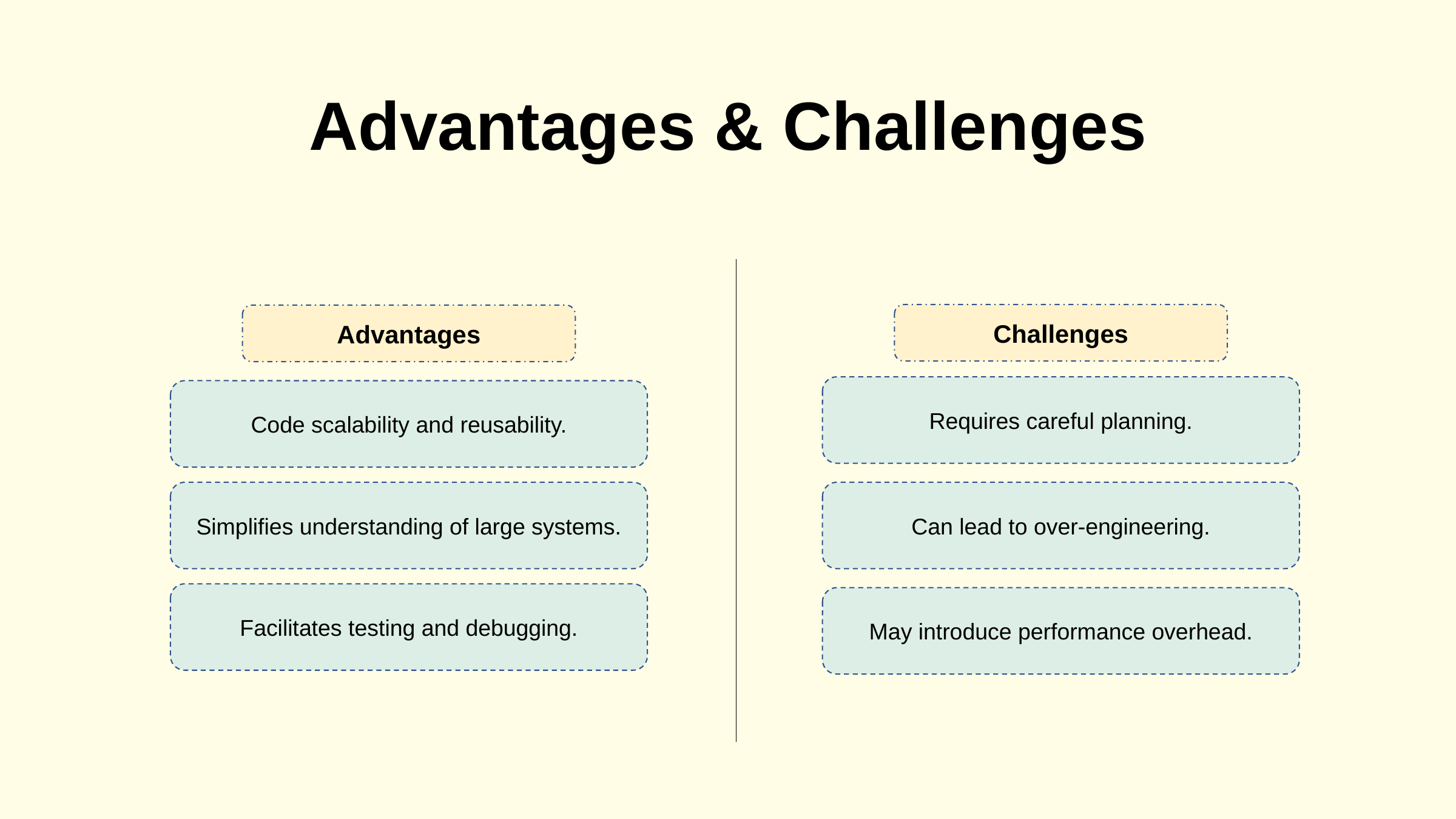

Advantages & Challenges
Challenges
Advantages
Requires careful planning.
Code scalability and reusability.
Simplifies understanding of large systems.
Can lead to over-engineering.
Facilitates testing and debugging.
May introduce performance overhead.